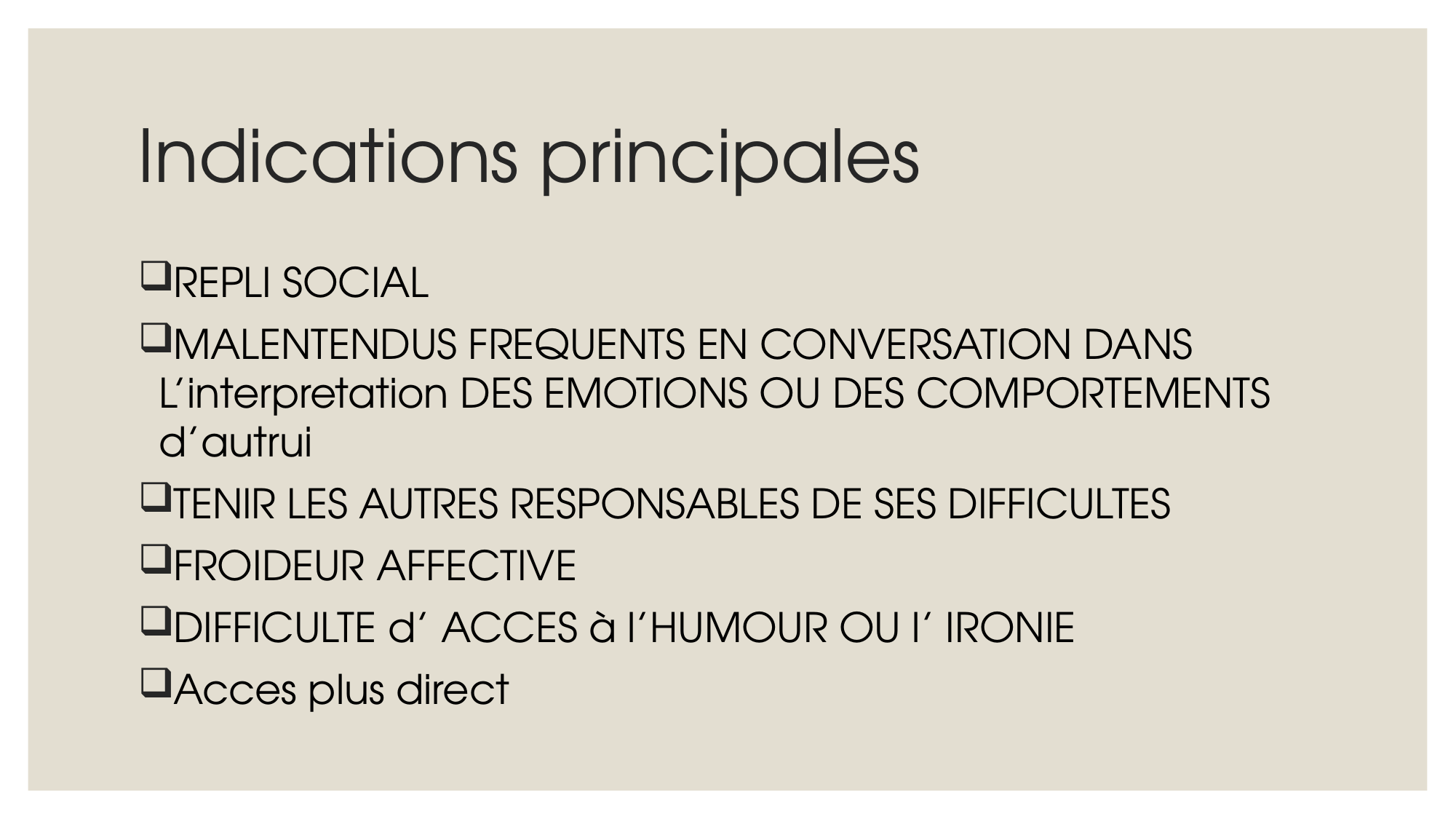

# Indications principales
REPLI SOCIAL
MALENTENDUS FREQUENTS EN CONVERSATION DANS L’interpretation DES EMOTIONS OU DES COMPORTEMENTS d’autrui
TENIR LES AUTRES RESPONSABLES DE SES DIFFICULTES
FROIDEUR AFFECTIVE
DIFFICULTE d’ ACCES à l’HUMOUR OU l’ IRONIE
Acces plus direct